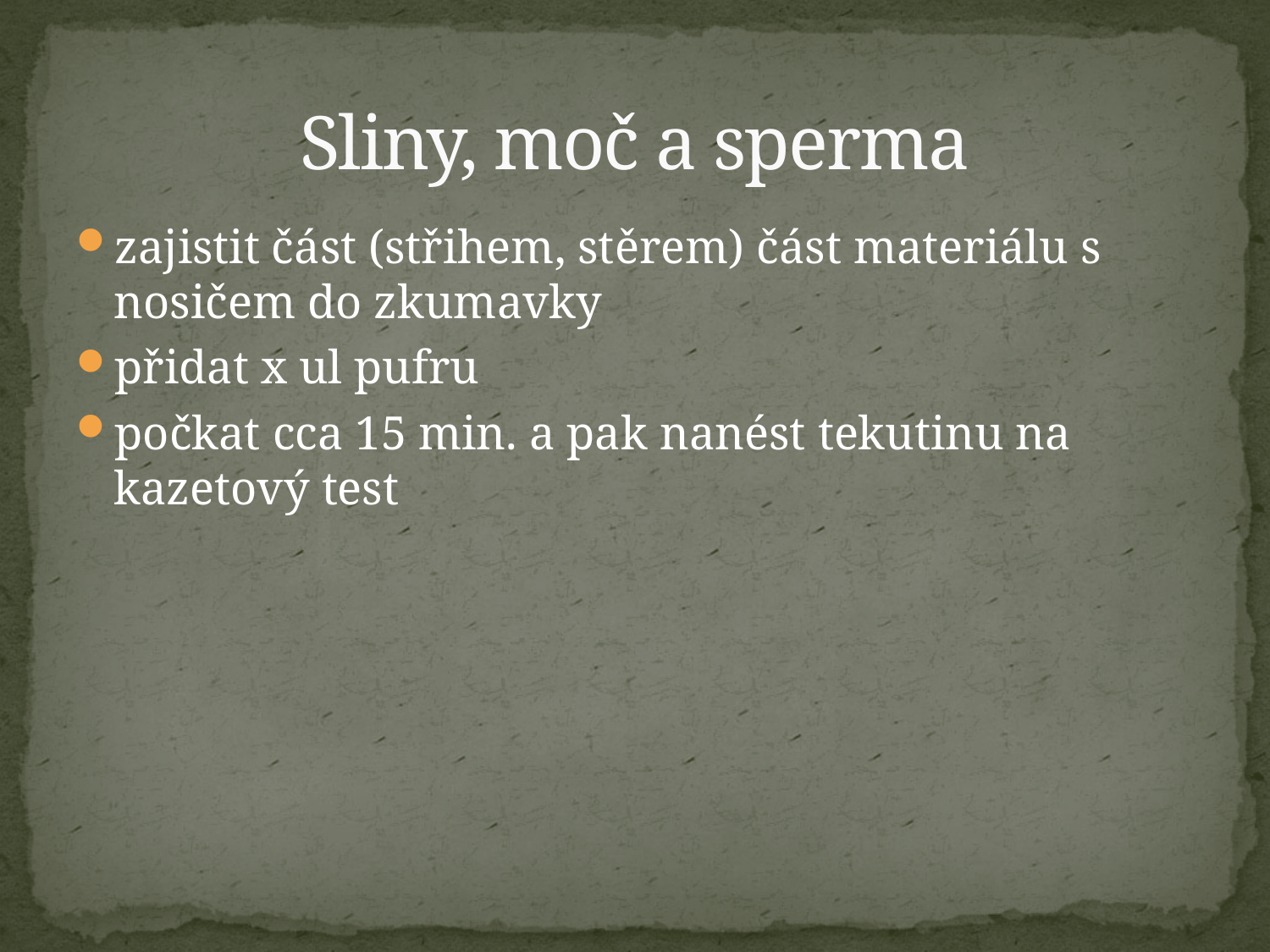

# Sliny, moč a sperma
zajistit část (střihem, stěrem) část materiálu s nosičem do zkumavky
přidat x ul pufru
počkat cca 15 min. a pak nanést tekutinu na kazetový test